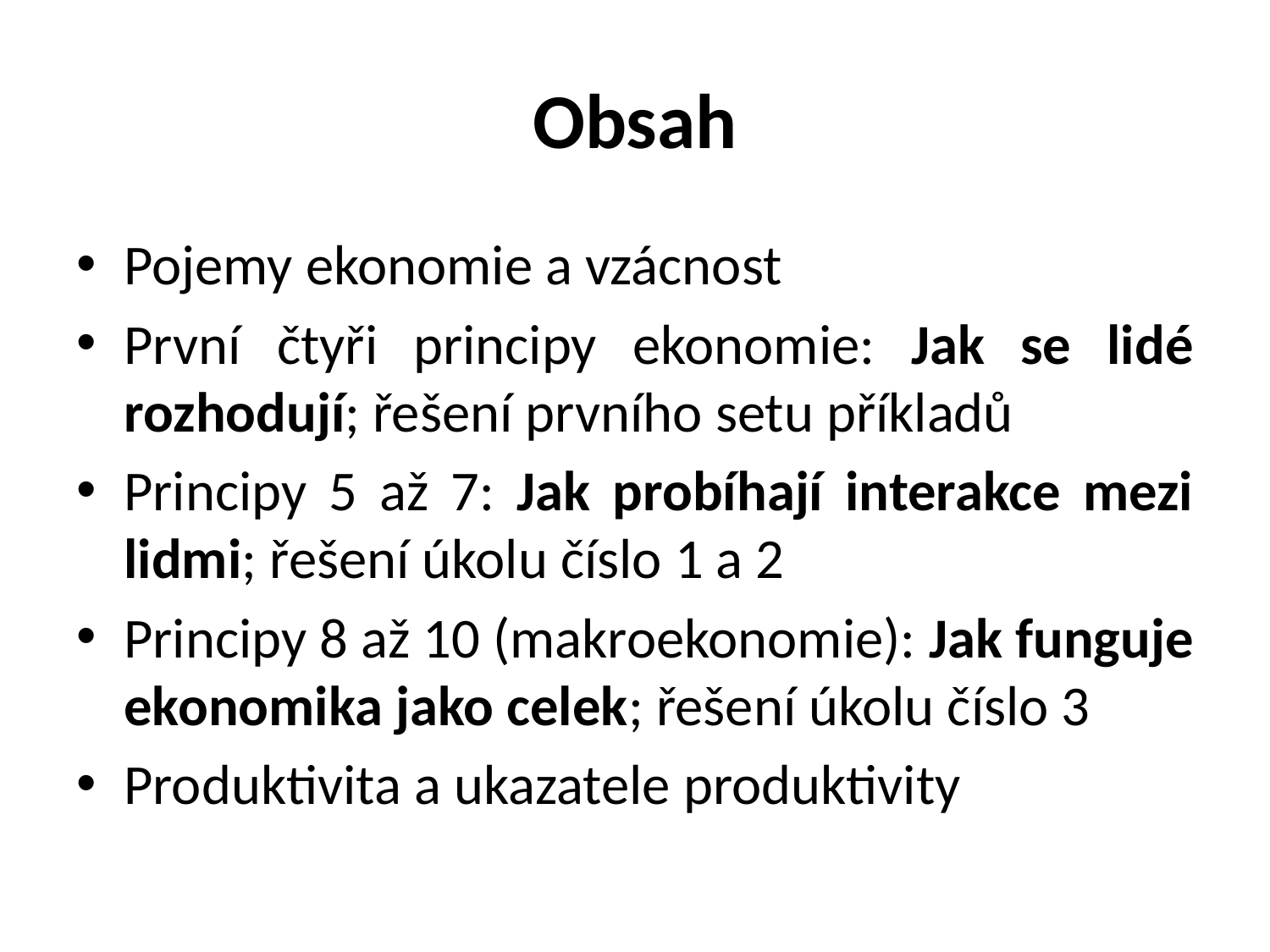

# Obsah
Pojemy ekonomie a vzácnost
První čtyři principy ekonomie: Jak se lidé rozhodují; řešení prvního setu příkladů
Principy 5 až 7: Jak probíhají interakce mezi lidmi; řešení úkolu číslo 1 a 2
Principy 8 až 10 (makroekonomie): Jak funguje ekonomika jako celek; řešení úkolu číslo 3
Produktivita a ukazatele produktivity